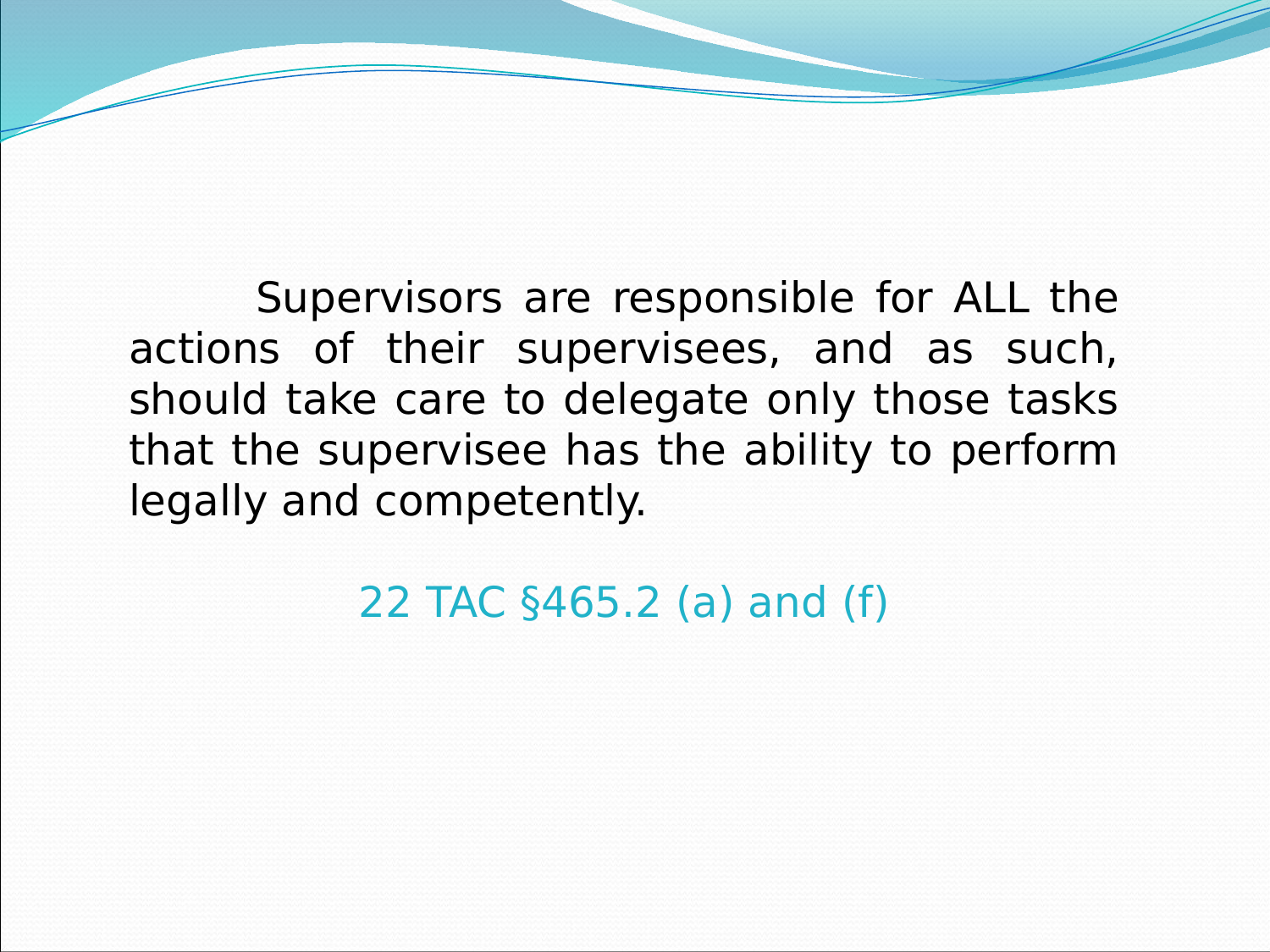

Supervisors are responsible for ALL the actions of their supervisees, and as such, should take care to delegate only those tasks that the supervisee has the ability to perform legally and competently.

22 TAC §465.2 (a) and (f)